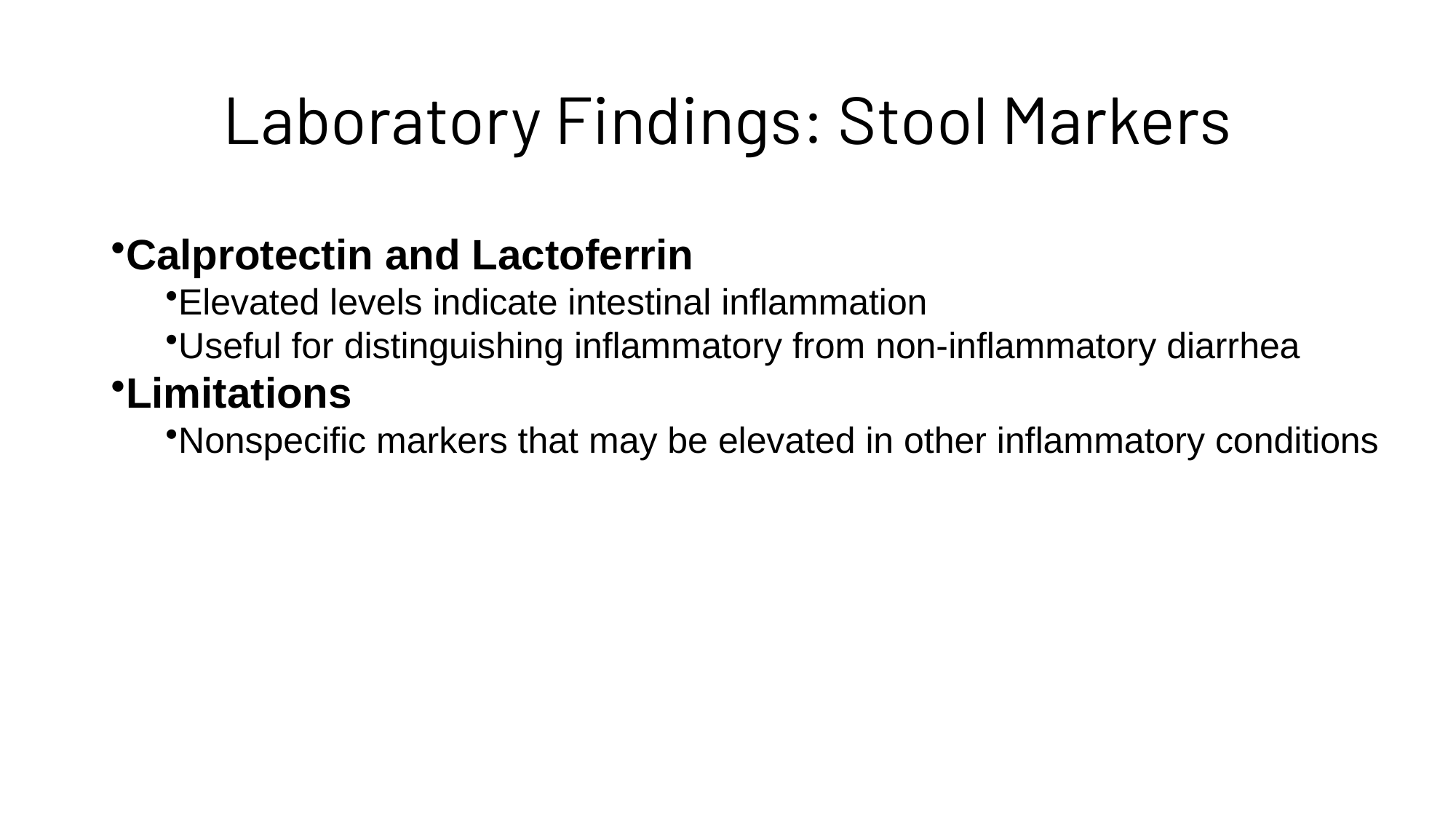

# Laboratory Findings: Stool Markers
Calprotectin and Lactoferrin
Elevated levels indicate intestinal inflammation
Useful for distinguishing inflammatory from non-inflammatory diarrhea
Limitations
Nonspecific markers that may be elevated in other inflammatory conditions